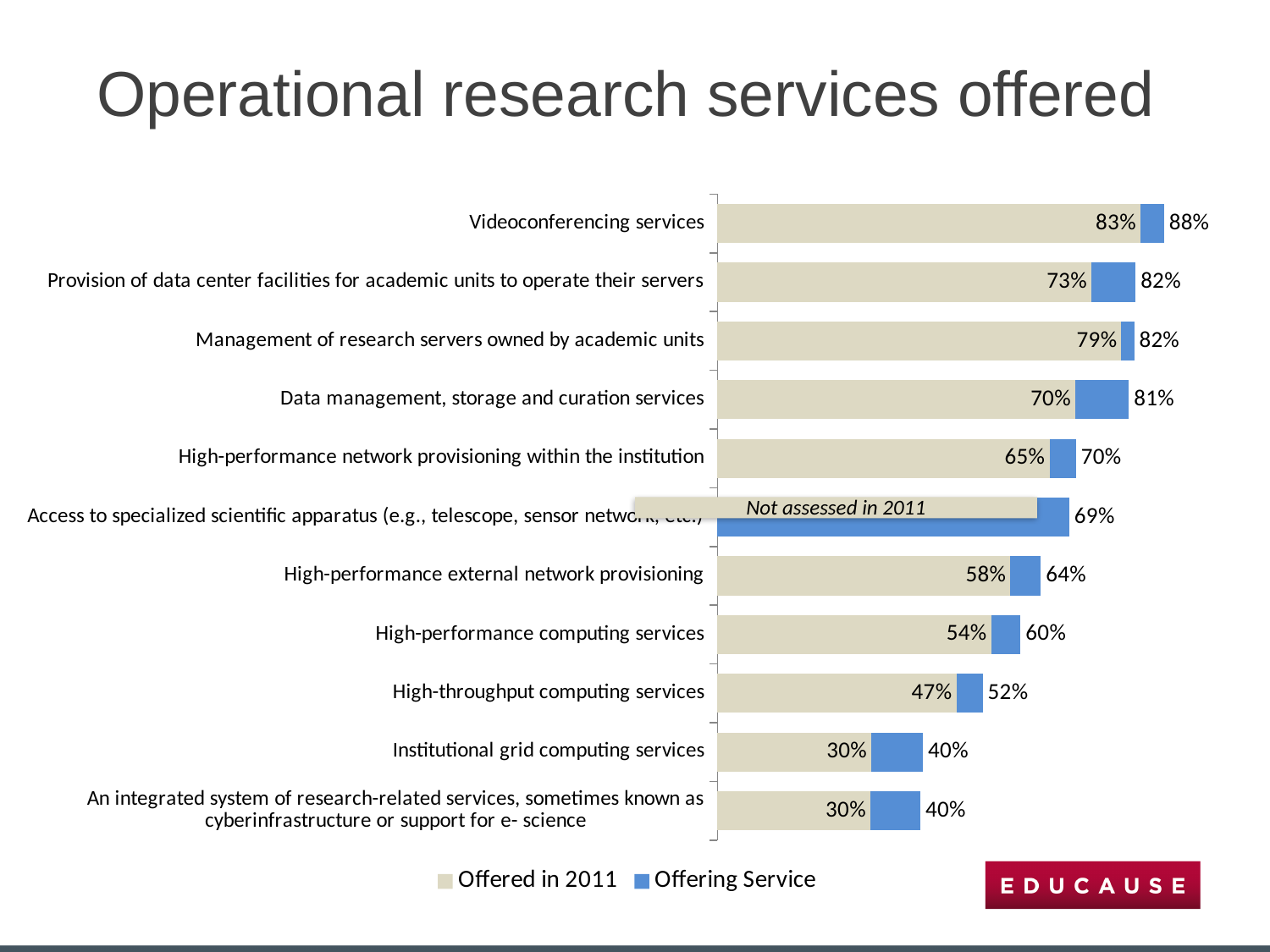

# Operational research services offered

### Chart

| Category | Offering Service | Offered in 2011 |
|---|---|---|
| An integrated system of research-related services, sometimes known as cyberinfrastructure or support for e- science | 0.398936170212766 | 0.3006 |
| Institutional grid computing services | 0.404255319148936 | 0.3026 |
| High-throughput computing services | 0.521276595744681 | 0.4695 |
| High-performance computing services | 0.595744680851064 | 0.538 |
| High-performance external network provisioning | 0.63563829787234 | 0.5756 |
| Access to specialized scientific apparatus (e.g., telescope, sensor network, etc.) | 0.691489361702127 | None |
| High-performance network provisioning within the institution | 0.704787234042553 | 0.6523 |
| Data management, storage and curation services | 0.808510638297872 | 0.7033 |
| Management of research servers owned by academic units | 0.819148936170213 | 0.7937 |
| Provision of data center facilities for academic units to operate their servers | 0.821808510638298 | 0.7348 |
| Videoconferencing services | 0.877659574468085 | 0.831 |
Not assessed in 2011